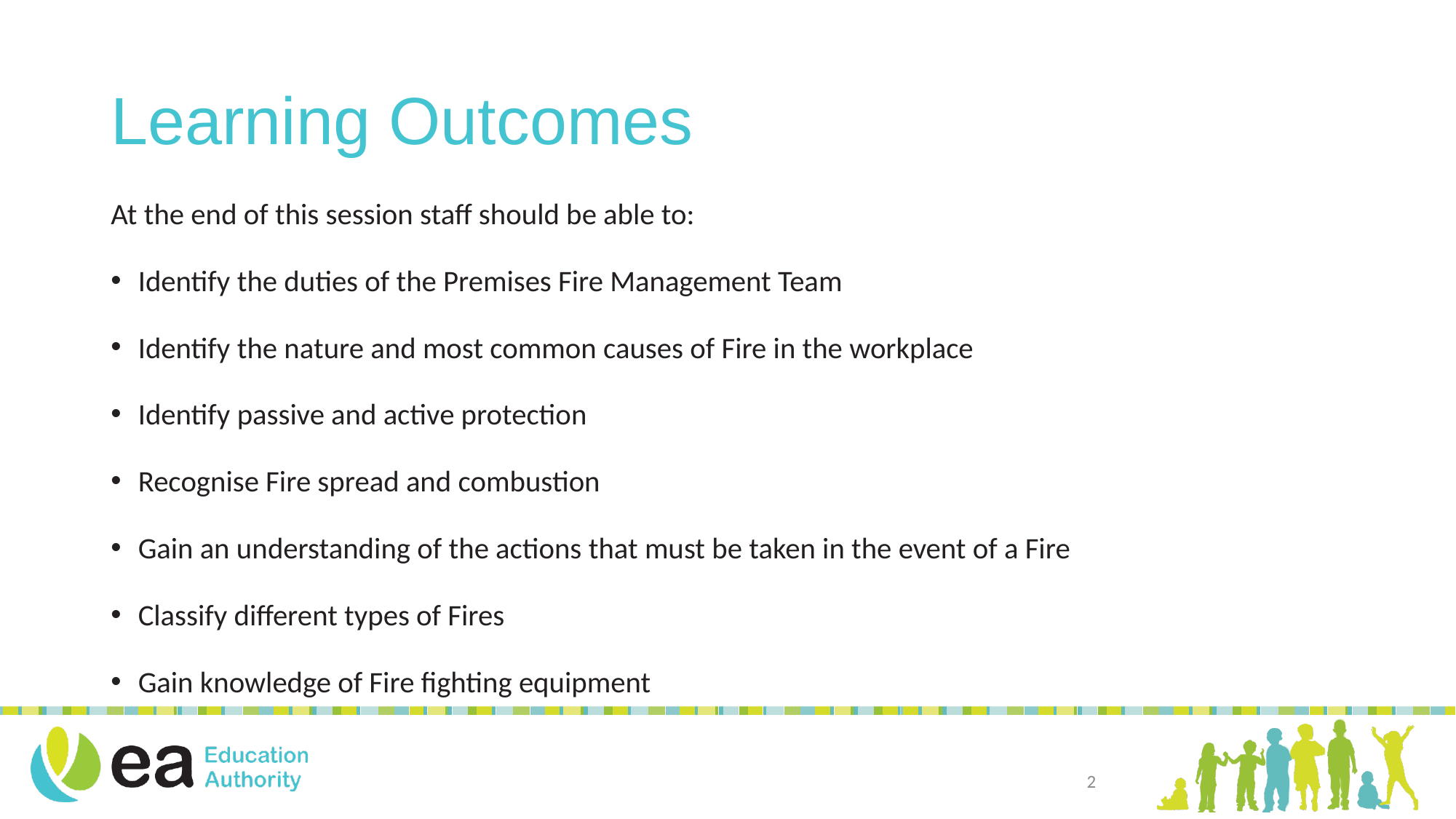

# Learning Outcomes
At the end of this session staff should be able to:
Identify the duties of the Premises Fire Management Team
Identify the nature and most common causes of Fire in the workplace
Identify passive and active protection
Recognise Fire spread and combustion
Gain an understanding of the actions that must be taken in the event of a Fire
Classify different types of Fires
Gain knowledge of Fire fighting equipment